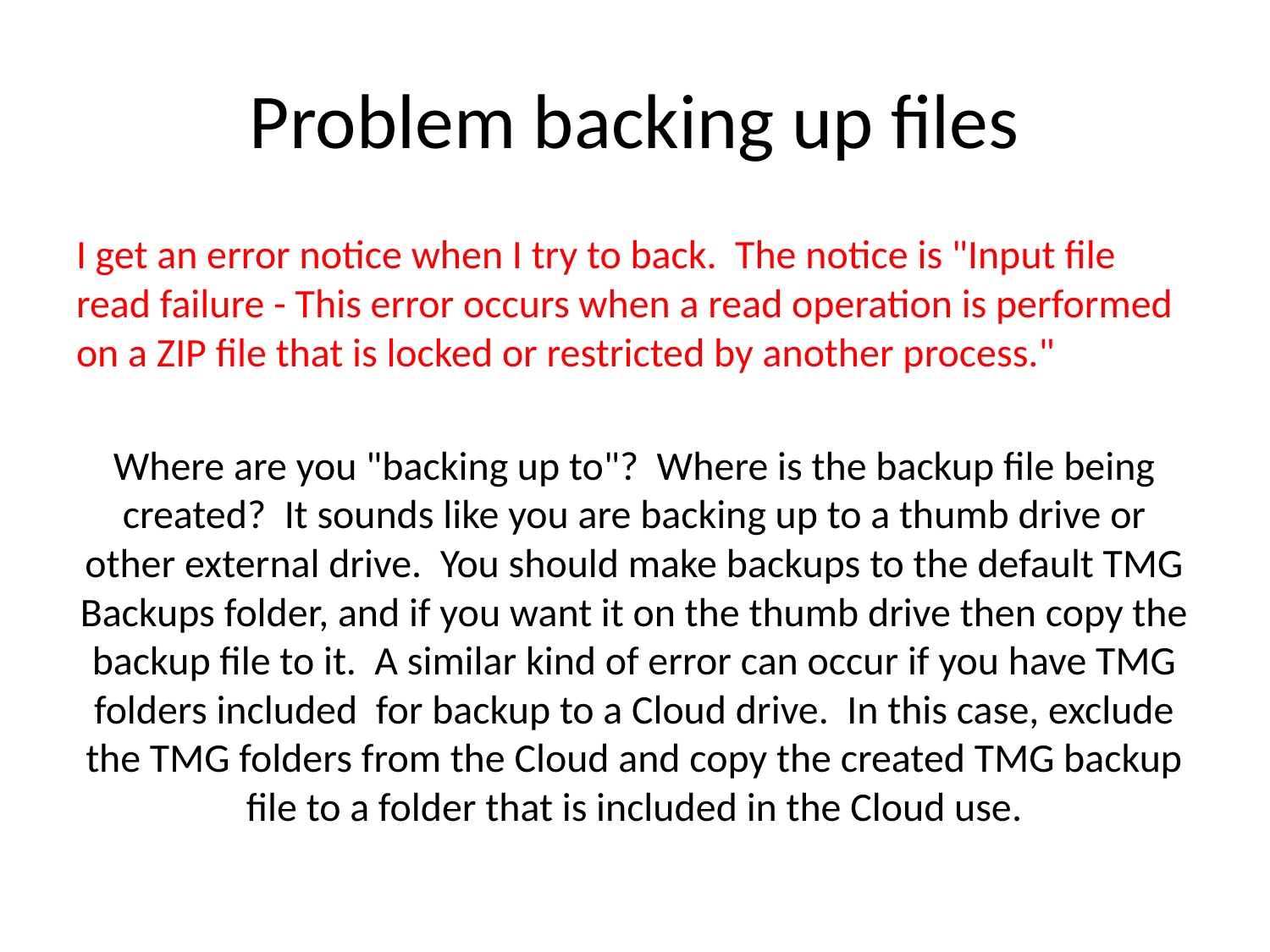

# Problem backing up files
I get an error notice when I try to back.  The notice is "Input file read failure - This error occurs when a read operation is performed on a ZIP file that is locked or restricted by another process."

Where are you "backing up to"?  Where is the backup file being created?  It sounds like you are backing up to a thumb drive or other external drive.  You should make backups to the default TMG Backups folder, and if you want it on the thumb drive then copy the backup file to it.  A similar kind of error can occur if you have TMG folders included  for backup to a Cloud drive.  In this case, exclude the TMG folders from the Cloud and copy the created TMG backup file to a folder that is included in the Cloud use.